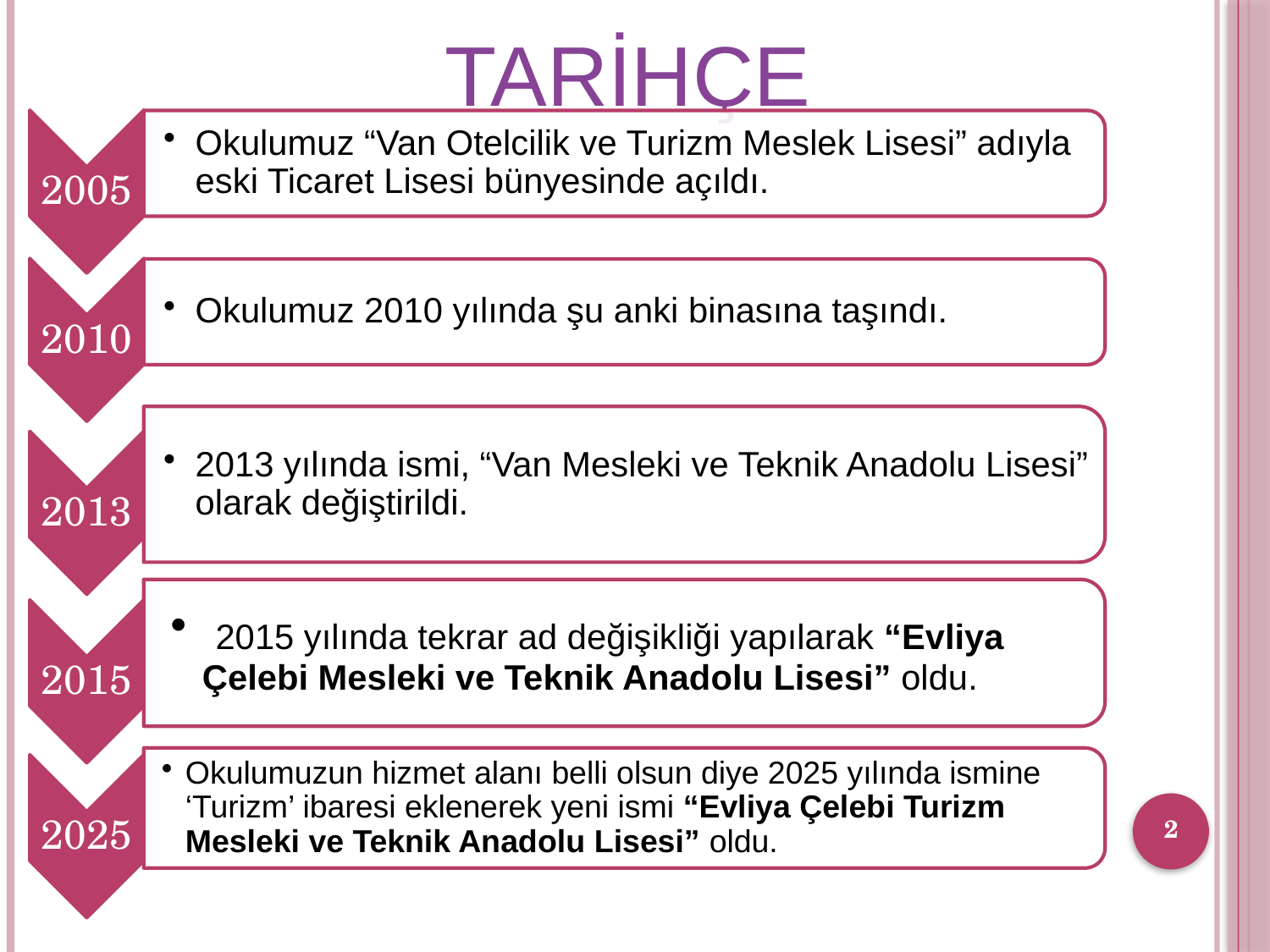

# TARİHÇE
2005
Okulumuz “Van Otelcilik ve Turizm Meslek Lisesi” adıyla eski Ticaret Lisesi bünyesinde açıldı.
2010
Okulumuz 2010 yılında şu anki binasına taşındı.
2013
2013 yılında ismi, “Van Mesleki ve Teknik Anadolu Lisesi” olarak değiştirildi.
2015
 2015 yılında tekrar ad değişikliği yapılarak “Evliya Çelebi Mesleki ve Teknik Anadolu Lisesi” oldu.
2025
Okulumuzun hizmet alanı belli olsun diye 2025 yılında ismine ‘Turizm’ ibaresi eklenerek yeni ismi “Evliya Çelebi Turizm Mesleki ve Teknik Anadolu Lisesi” oldu.
2